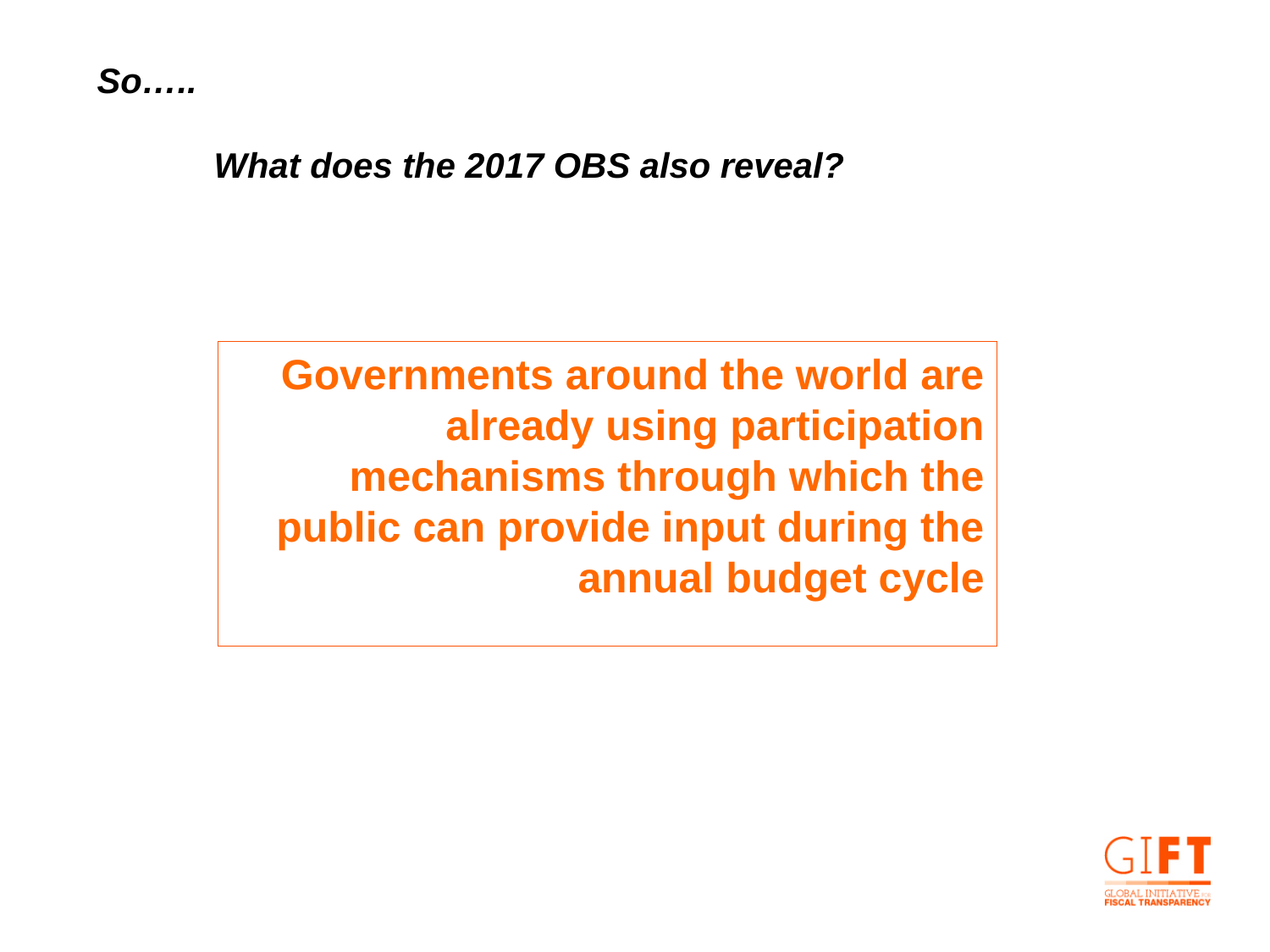

So…..

            What does the 2017 OBS also reveal?

Governments around the world are already using participation mechanisms through which the public can provide input during the annual budget cycle